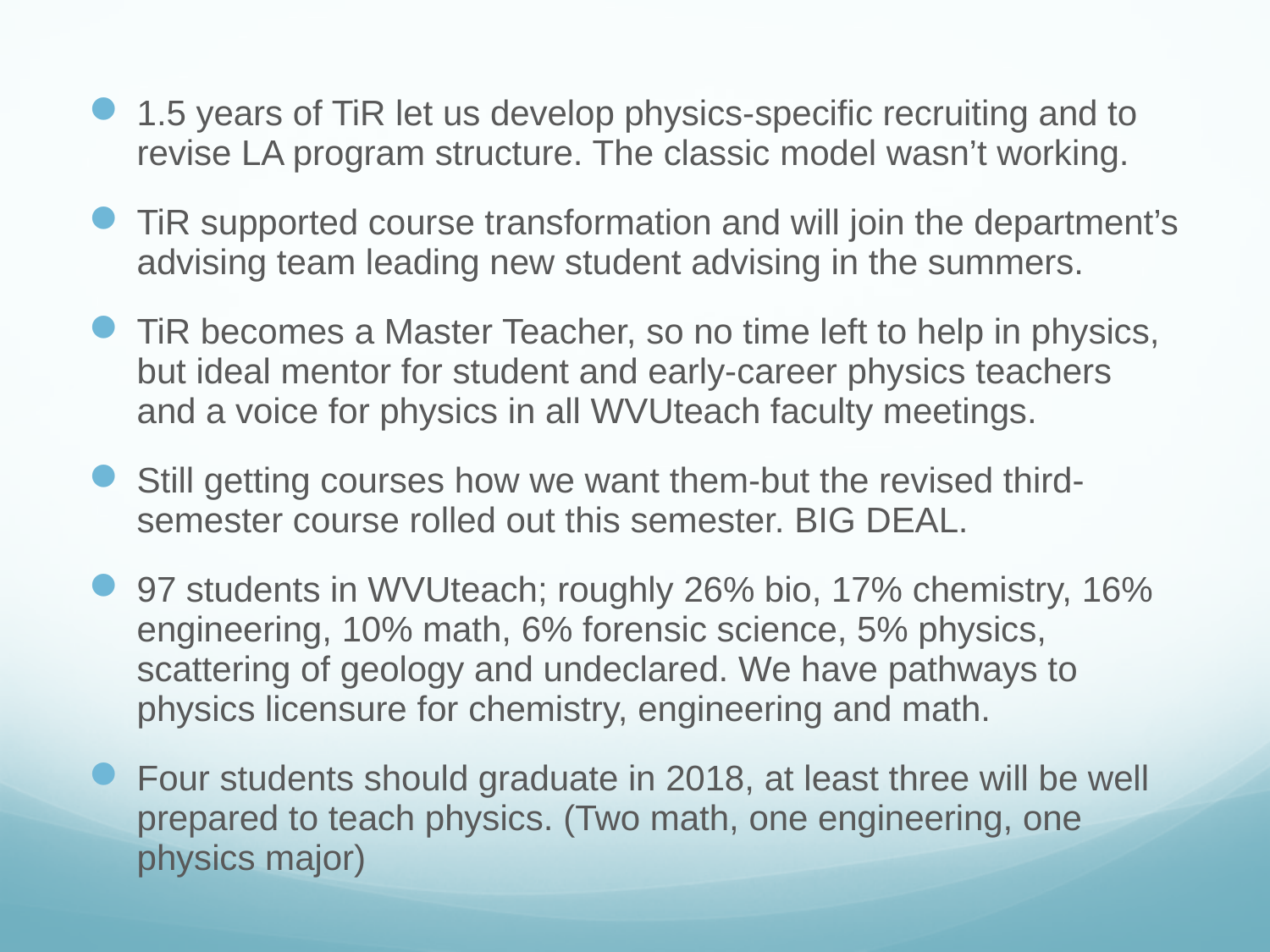

1.5 years of TiR let us develop physics-specific recruiting and to revise LA program structure. The classic model wasn’t working.
TiR supported course transformation and will join the department’s advising team leading new student advising in the summers.
TiR becomes a Master Teacher, so no time left to help in physics, but ideal mentor for student and early-career physics teachers and a voice for physics in all WVUteach faculty meetings.
Still getting courses how we want them-but the revised third- semester course rolled out this semester. BIG DEAL.
97 students in WVUteach; roughly 26% bio, 17% chemistry, 16% engineering, 10% math, 6% forensic science, 5% physics, scattering of geology and undeclared. We have pathways to physics licensure for chemistry, engineering and math.
Four students should graduate in 2018, at least three will be well prepared to teach physics. (Two math, one engineering, one physics major)